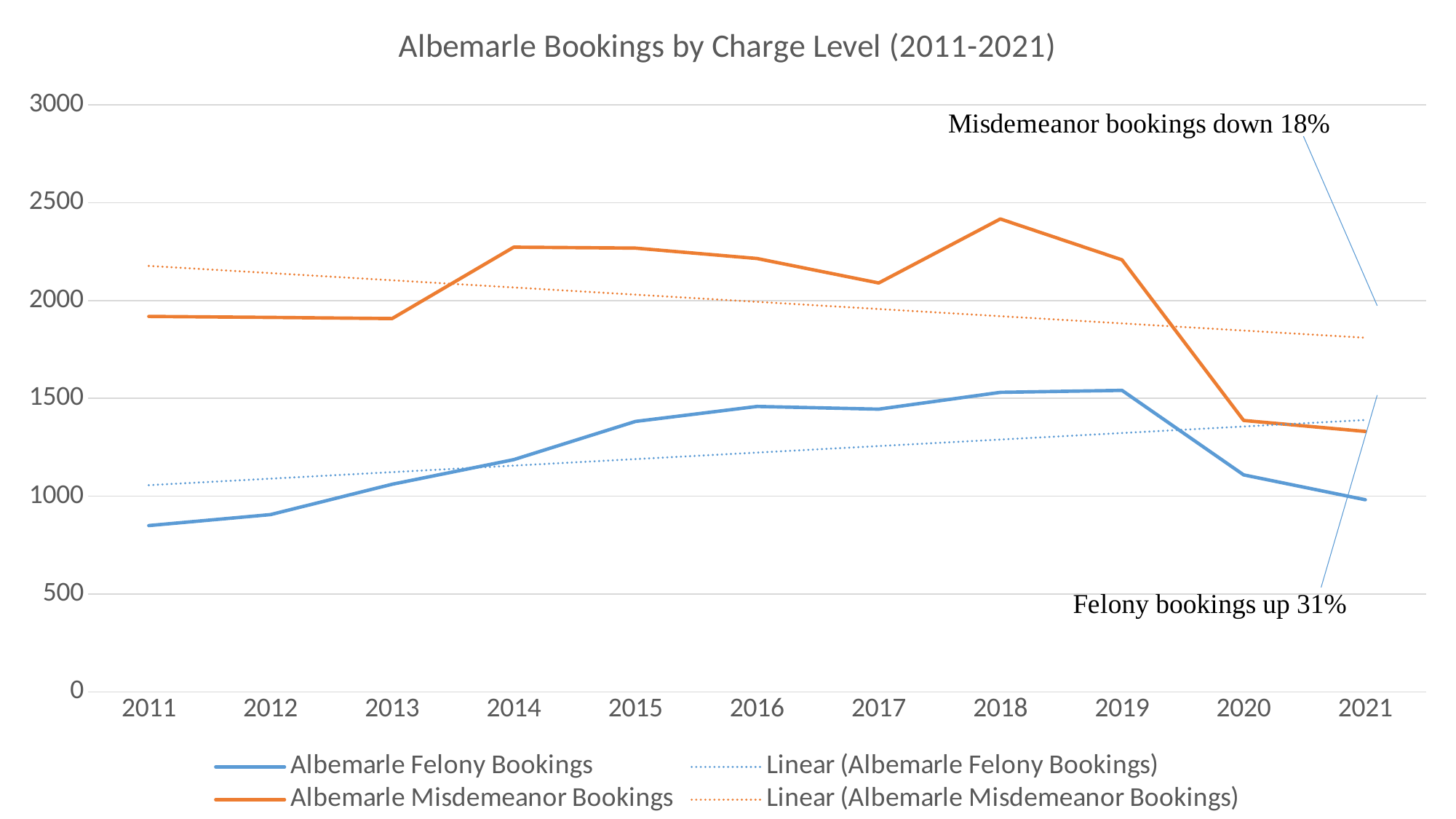

### Chart: Albemarle Bookings by Charge Level (2011-2021)

| Category | Albemarle Felony Bookings | Albemarle Misdemeanor Bookings |
|---|---|---|
| 2011 | 850.0 | 1919.0 |
| 2012 | 906.0 | 1914.0 |
| 2013 | 1061.0 | 1908.0 |
| 2014 | 1187.0 | 2273.0 |
| 2015 | 1382.0 | 2268.0 |
| 2016 | 1459.0 | 2215.0 |
| 2017 | 1445.0 | 2090.0 |
| 2018 | 1531.0 | 2417.0 |
| 2019 | 1541.0 | 2208.0 |
| 2020 | 1109.0 | 1387.0 |
| 2021 | 982.0 | 1331.0 |